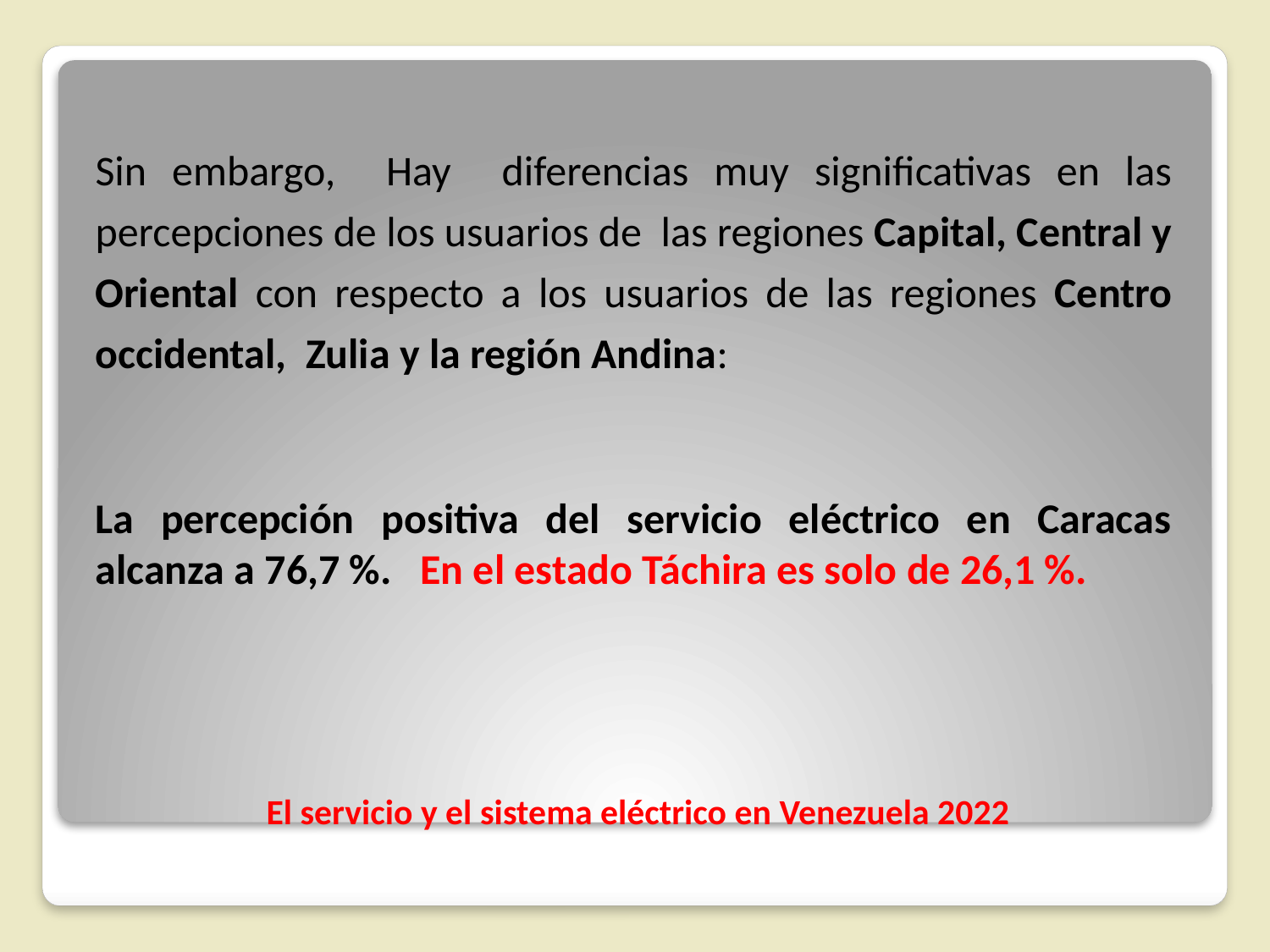

Sin embargo,  Hay  diferencias muy significativas en las percepciones de los usuarios de  las regiones Capital, Central y Oriental con respecto a los usuarios de las regiones Centro occidental,  Zulia y la región Andina:

La percepción positiva del servicio eléctrico en Caracas alcanza a 76,7 %.   En el estado Táchira es solo de 26,1 %.

# El servicio y el sistema eléctrico en Venezuela 2022